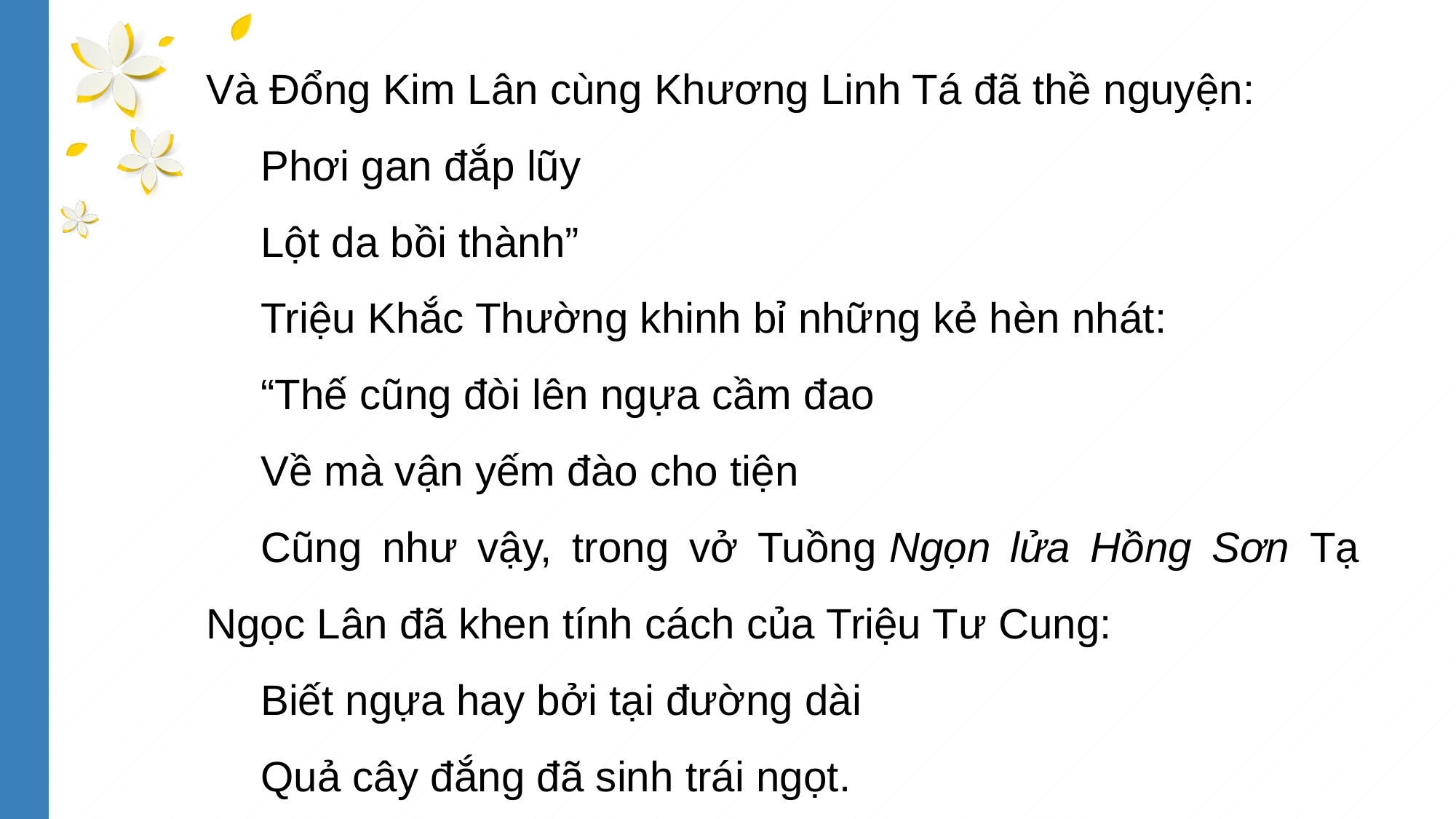

Và Đổng Kim Lân cùng Khương Linh Tá đã thề nguyện:
Phơi gan đắp lũy
Lột da bồi thành”
Triệu Khắc Thường khinh bỉ những kẻ hèn nhát:
“Thế cũng đòi lên ngựa cầm đao
Về mà vận yếm đào cho tiện
Cũng như vậy, trong vở Tuồng Ngọn lửa Hồng Sơn Tạ Ngọc Lân đã khen tính cách của Triệu Tư Cung:
Biết ngựa hay bởi tại đường dài
Quả cây đắng đã sinh trái ngọt.